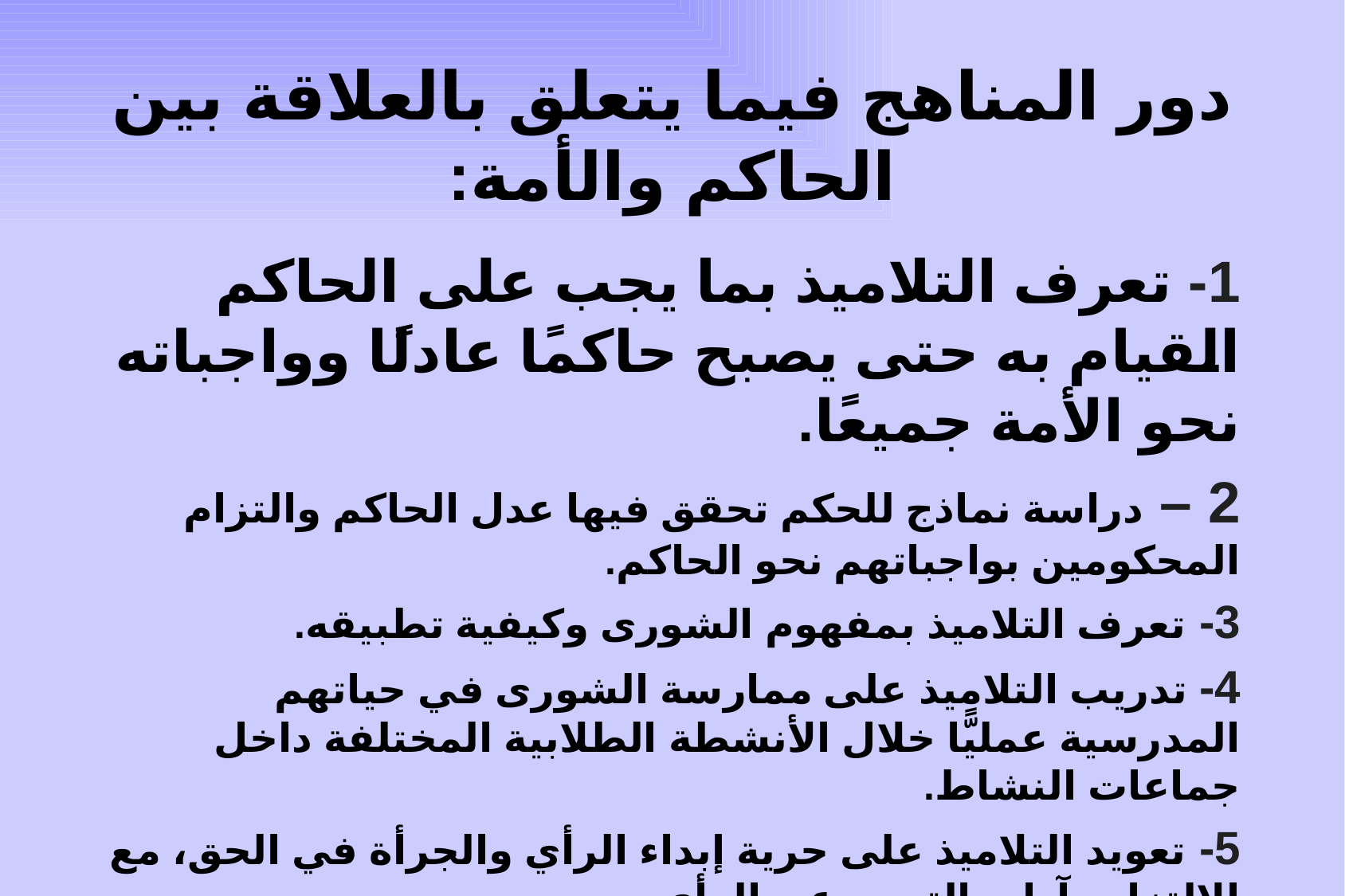

# دور المناهج فيما يتعلق بالعلاقة بين الحاكم والأمة:
1- تعرف التلاميذ بما يجب على الحاكم القيام به حتى يصبح حاكمًا عادلًا وواجباته نحو الأمة جميعًا.
2 – دراسة نماذج للحكم تحقق فيها عدل الحاكم والتزام المحكومين بواجباتهم نحو الحاكم.
3- تعرف التلاميذ بمفهوم الشورى وكيفية تطبيقه.
4- تدريب التلاميذ على ممارسة الشورى في حياتهم المدرسية عمليًّا خلال الأنشطة الطلابية المختلفة داخل جماعات النشاط.
5- تعويد التلاميذ على حرية إبداء الرأي والجرأة في الحق، مع الالتزام بآداب التعبير عن الرأي.